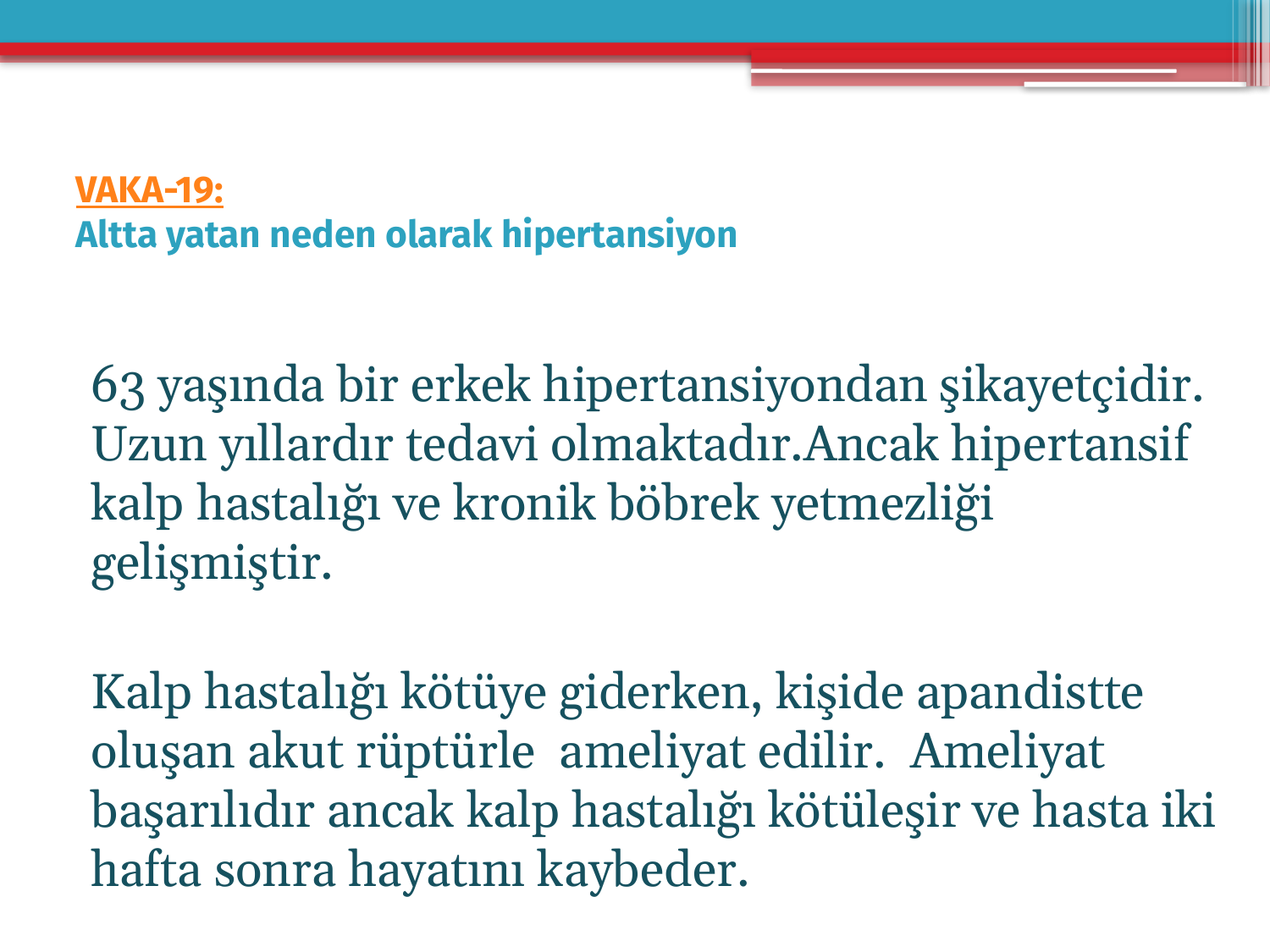

# VAKA-19: Altta yatan neden olarak hipertansiyon
63 yaşında bir erkek hipertansiyondan şikayetçidir.  Uzun yıllardır tedavi olmaktadır.Ancak hipertansif kalp hastalığı ve kronik böbrek yetmezliği gelişmiştir.

Kalp hastalığı kötüye giderken, kişide apandistte oluşan akut rüptürle  ameliyat edilir.  Ameliyat başarılıdır ancak kalp hastalığı kötüleşir ve hasta iki hafta sonra hayatını kaybeder.